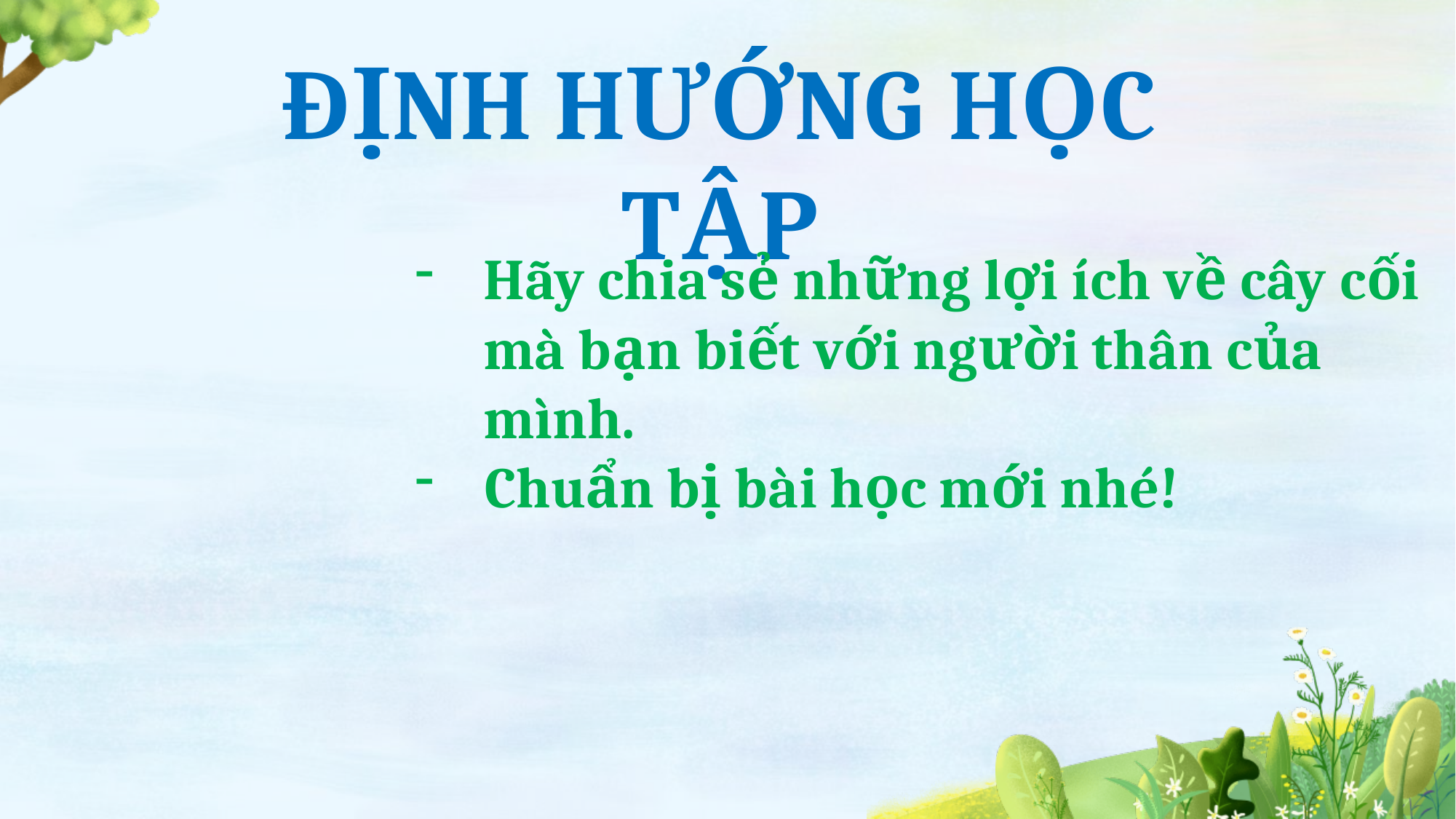

ĐỊNH HƯỚNG HỌC TẬP
Hãy chia sẻ những lợi ích về cây cối mà bạn biết với người thân của mình.
Chuẩn bị bài học mới nhé!